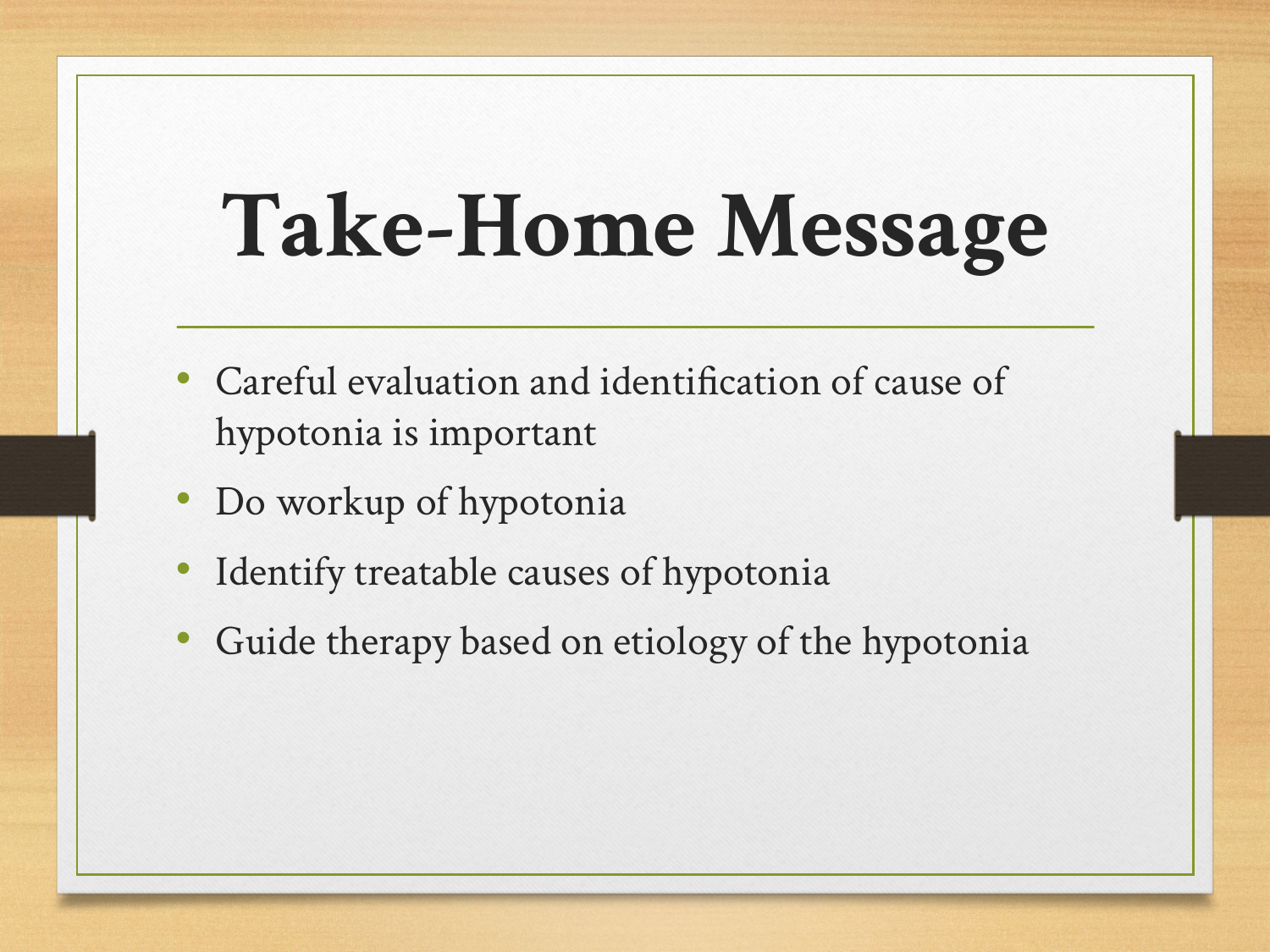

# Take-Home Message
Careful evaluation and identification of cause of hypotonia is important
Do workup of hypotonia
Identify treatable causes of hypotonia
Guide therapy based on etiology of the hypotonia